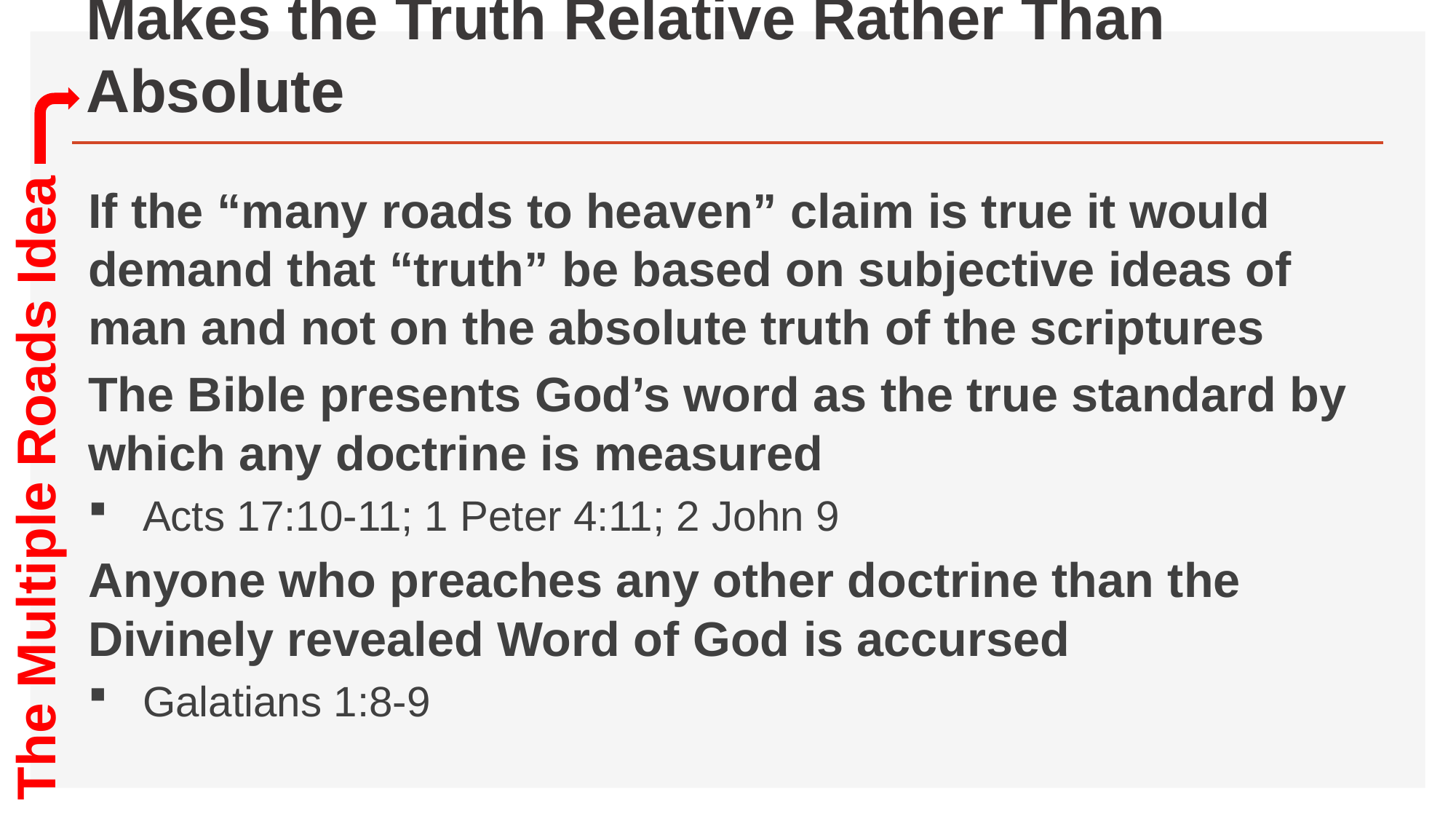

# Makes the Truth Relative Rather Than Absolute

If the “many roads to heaven” claim is true it would demand that “truth” be based on subjective ideas of man and not on the absolute truth of the scriptures
The Bible presents God’s word as the true standard by which any doctrine is measured
Acts 17:10-11; 1 Peter 4:11; 2 John 9
Anyone who preaches any other doctrine than the Divinely revealed Word of God is accursed
Galatians 1:8-9
The Multiple Roads Idea